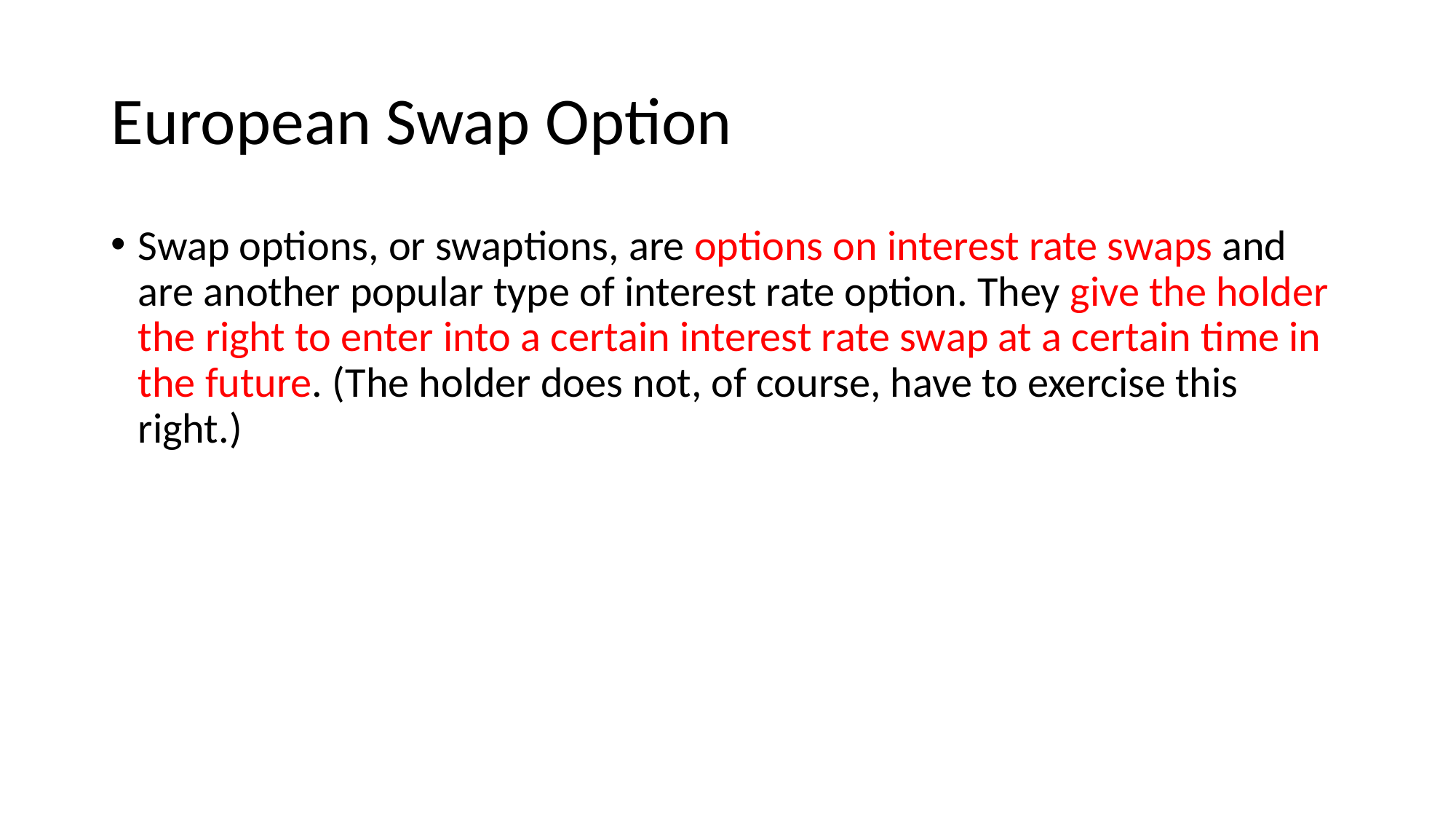

# European Swap Option
Swap options, or swaptions, are options on interest rate swaps and are another popular type of interest rate option. They give the holder the right to enter into a certain interest rate swap at a certain time in the future. (The holder does not, of course, have to exercise this right.)